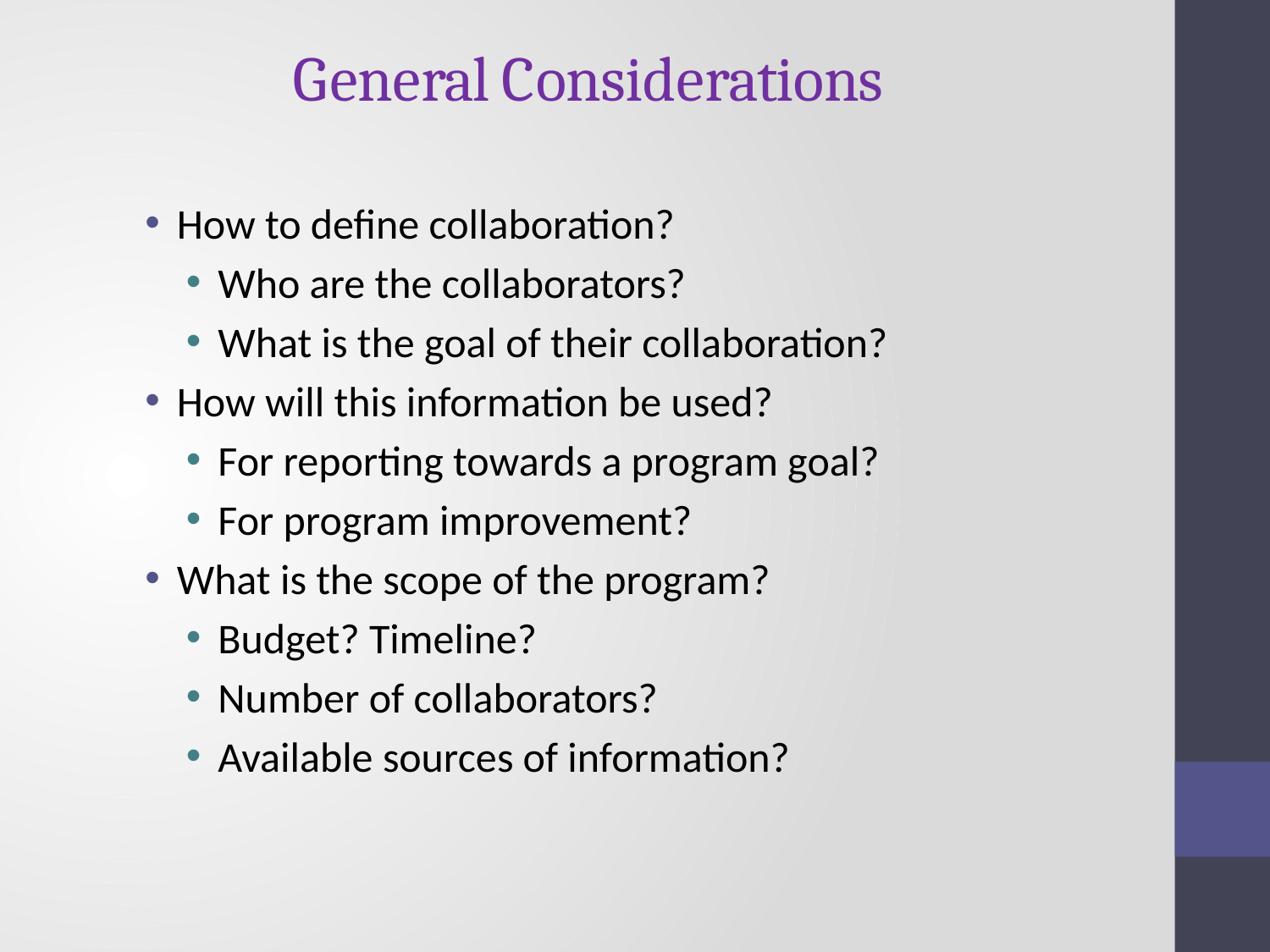

# General Considerations
How to define collaboration?
Who are the collaborators?
What is the goal of their collaboration?
How will this information be used?
For reporting towards a program goal?
For program improvement?
What is the scope of the program?
Budget? Timeline?
Number of collaborators?
Available sources of information?